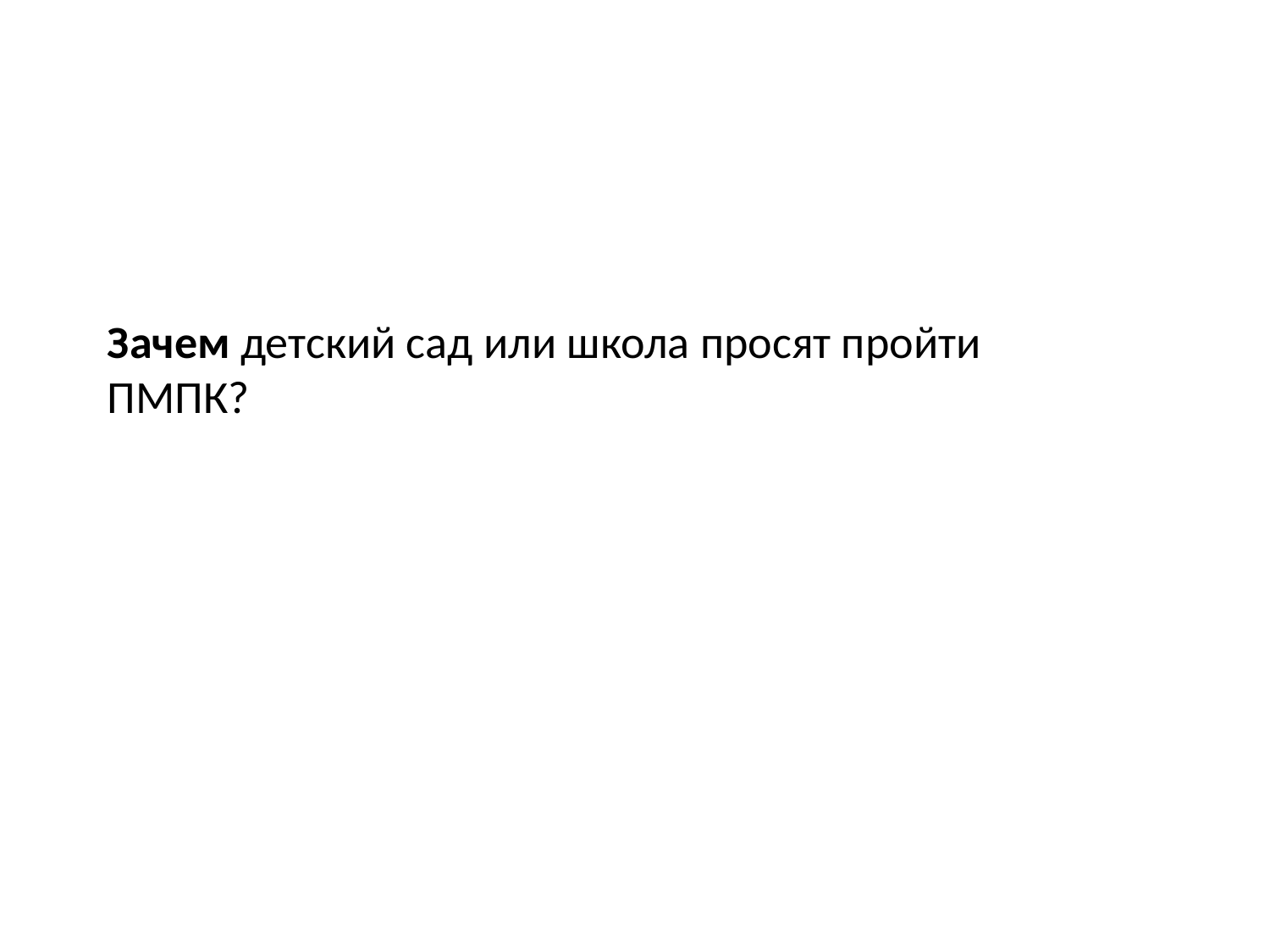

Зачем детский сад или школа просят пройти ПМПК?